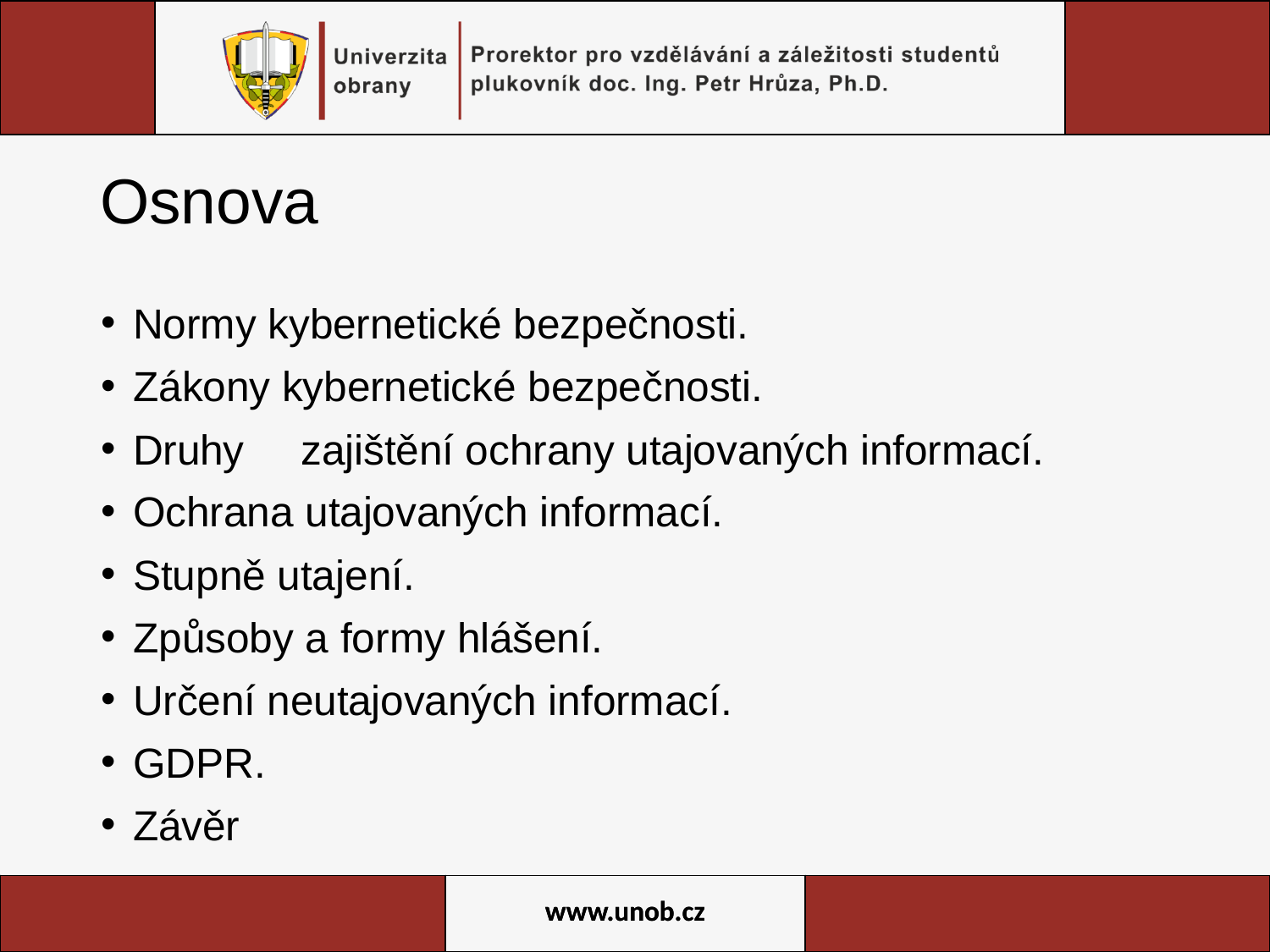

# Osnova
Normy kybernetické bezpečnosti.
Zákony kybernetické bezpečnosti.
Druhy	zajištění ochrany utajovaných informací.
Ochrana utajovaných informací.
Stupně utajení.
Způsoby a formy hlášení.
Určení neutajovaných informací.
GDPR.
Závěr